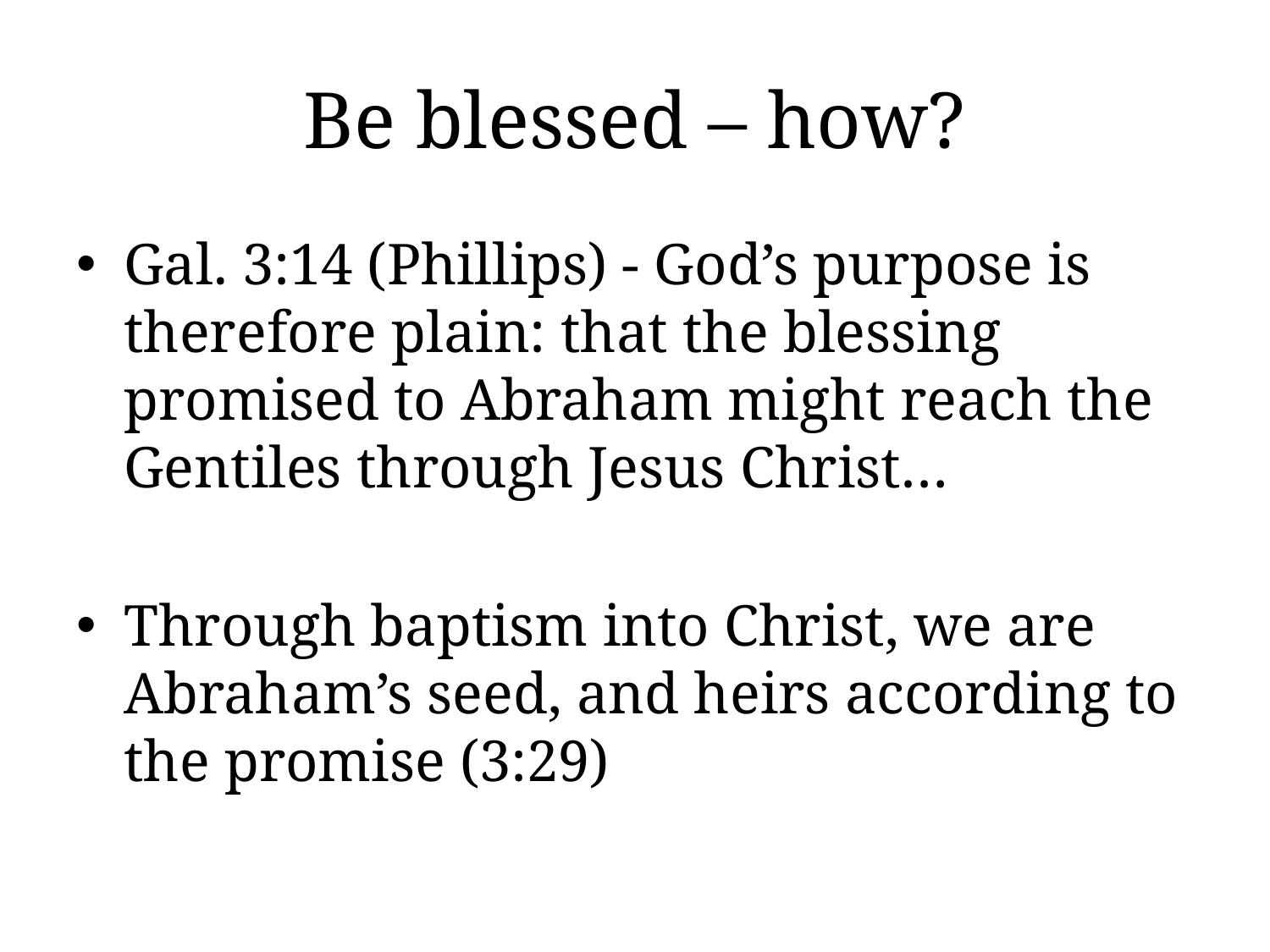

# Be blessed – how?
Gal. 3:14 (Phillips) - God’s purpose is therefore plain: that the blessing promised to Abraham might reach the Gentiles through Jesus Christ…

Through baptism into Christ, we are Abraham’s seed, and heirs according to the promise (3:29)